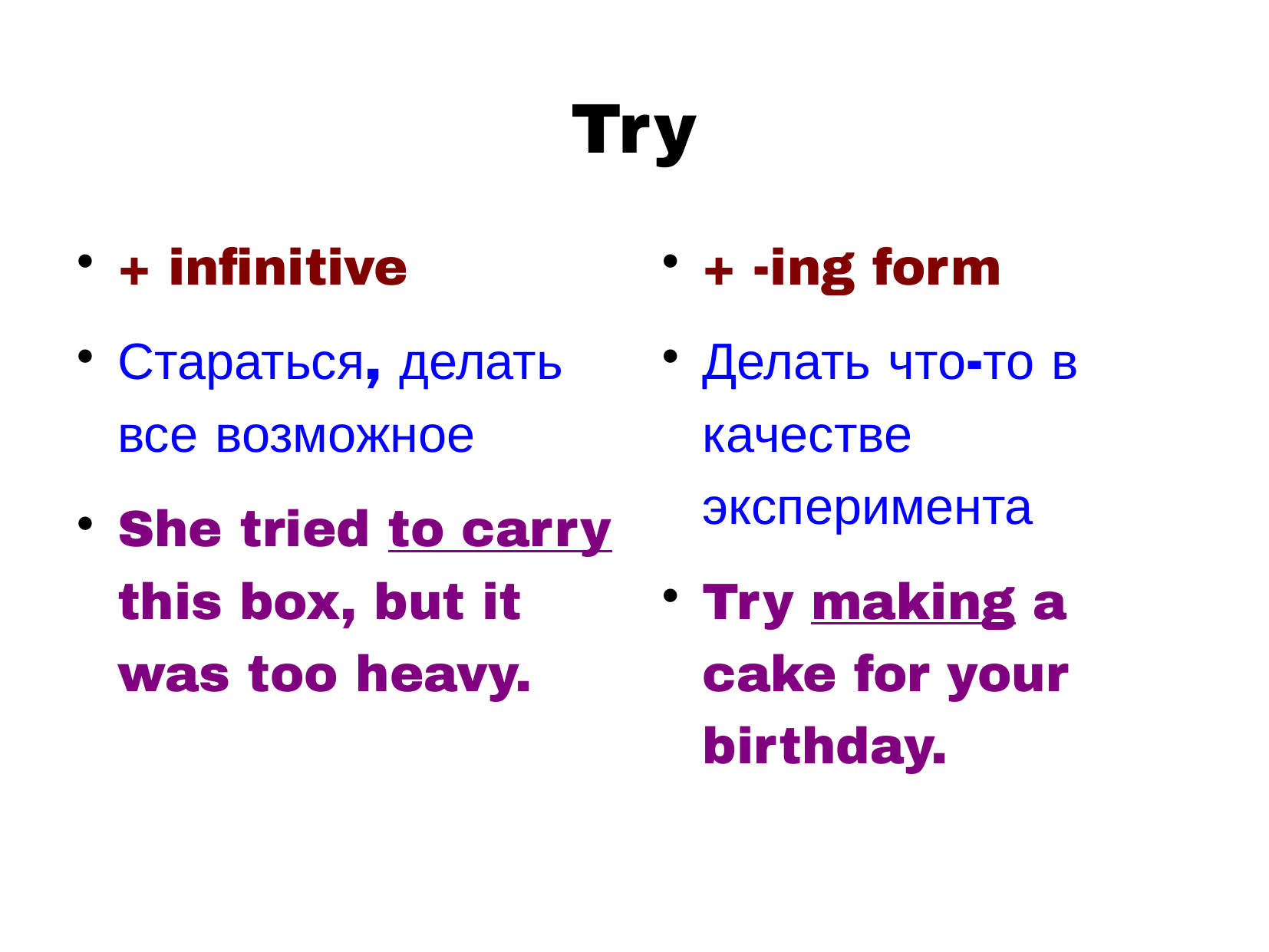

# Try
+ infinitive
Стараться, делать все возможное
She tried to carry this box, but it was too heavy.
+ -ing form
Делать что-то в качестве эксперимента
Try making a cake for your birthday.